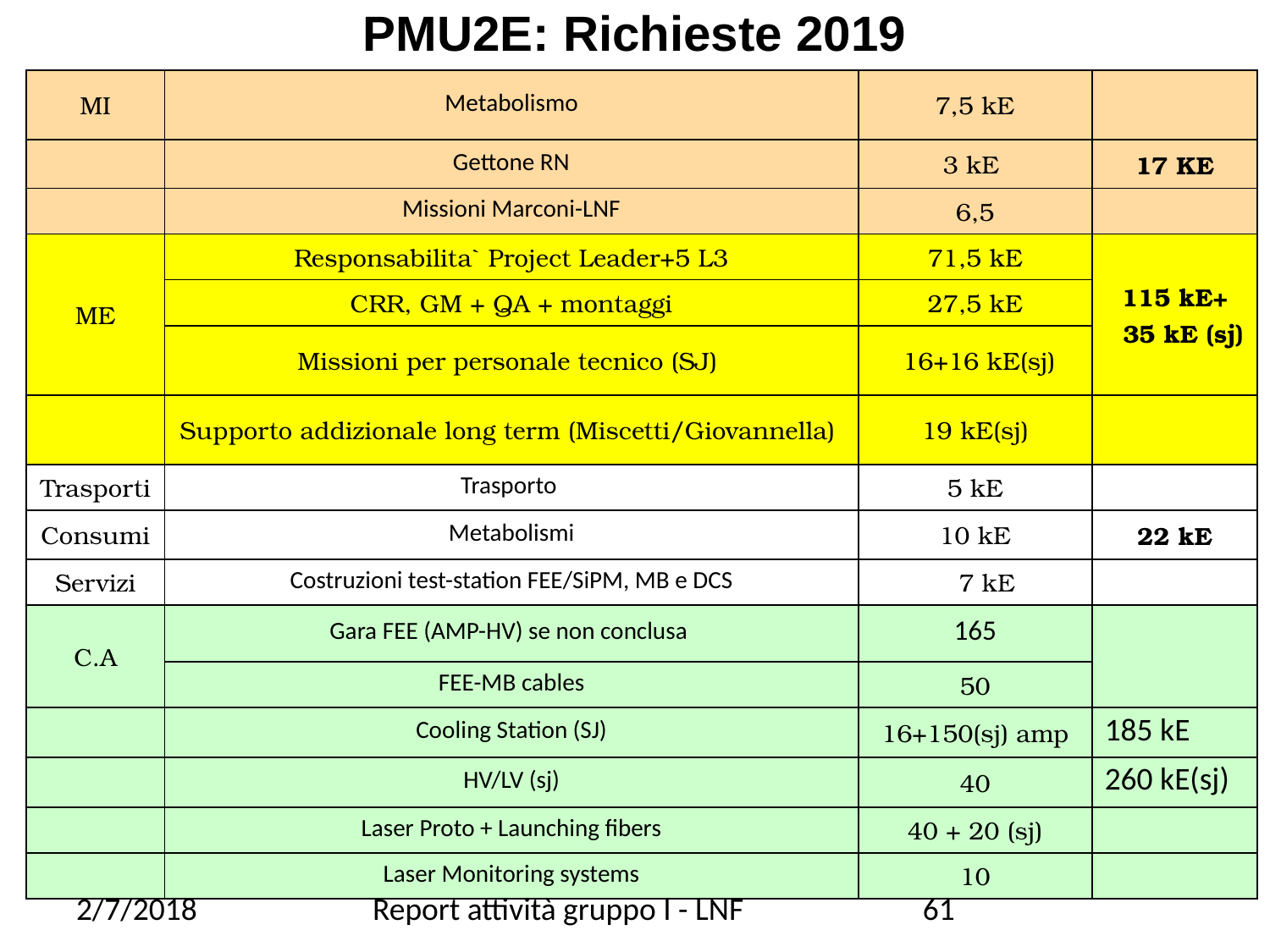

# PMU2E: Richieste 2019
| MI | Metabolismo | 7,5 kE |  |
| --- | --- | --- | --- |
|  | Gettone RN | 3 kE | 17 KE |
|  | Missioni Marconi-LNF | 6,5 |  |
| ME | Responsabilita` Project Leader+5 L3 | 71,5 kE | 115 kE+ 35 kE (sj) |
|  | CRR, GM + QA + montaggi | 27,5 kE |  |
|  | Missioni per personale tecnico (SJ) | 16+16 kE(sj) |  |
|  | Supporto addizionale long term (Miscetti/Giovannella) | 19 kE(sj) |  |
| Trasporti | Trasporto | 5 kE |  |
| Consumi | Metabolismi | 10 kE | 22 kE |
| Servizi | Costruzioni test-station FEE/SiPM, MB e DCS | 7 kE |  |
| C.A | Gara FEE (AMP-HV) se non conclusa | 165 |  |
|  | FEE-MB cables | 50 |  |
|  | Cooling Station (SJ) | 16+150(sj) amp | 185 kE |
|  | HV/LV (sj) | 40 | 260 kE(sj) |
|  | Laser Proto + Launching fibers | 40 + 20 (sj) |  |
|  | Laser Monitoring systems | 10 |  |
2/7/2018
Report attività gruppo I - LNF
61